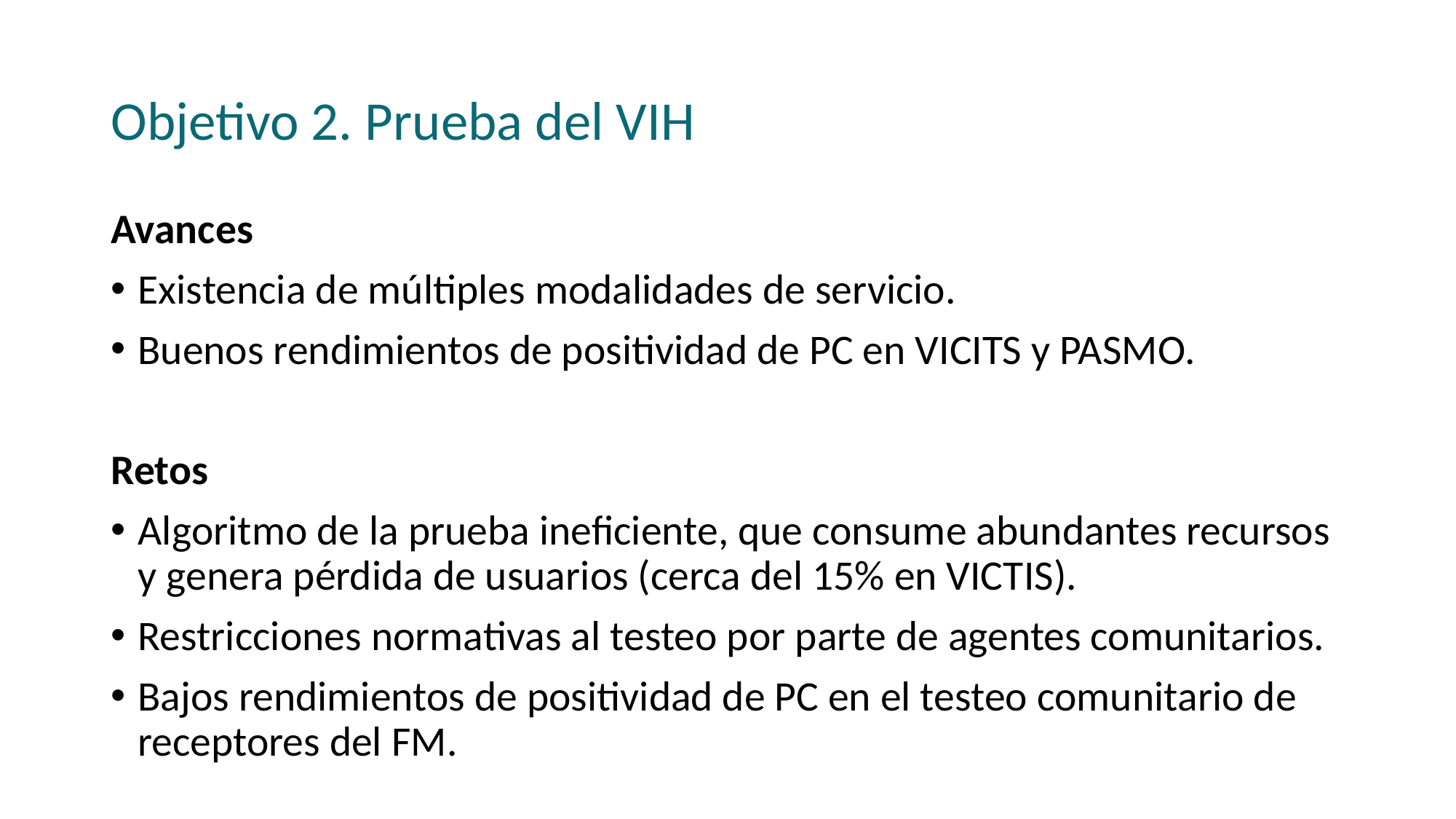

# Objetivo 2. Prueba del VIH
Avances
Existencia de múltiples modalidades de servicio.
Buenos rendimientos de positividad de PC en VICITS y PASMO.

Retos
Algoritmo de la prueba ineficiente, que consume abundantes recursos y genera pérdida de usuarios (cerca del 15% en VICTIS).
Restricciones normativas al testeo por parte de agentes comunitarios.
Bajos rendimientos de positividad de PC en el testeo comunitario de receptores del FM.